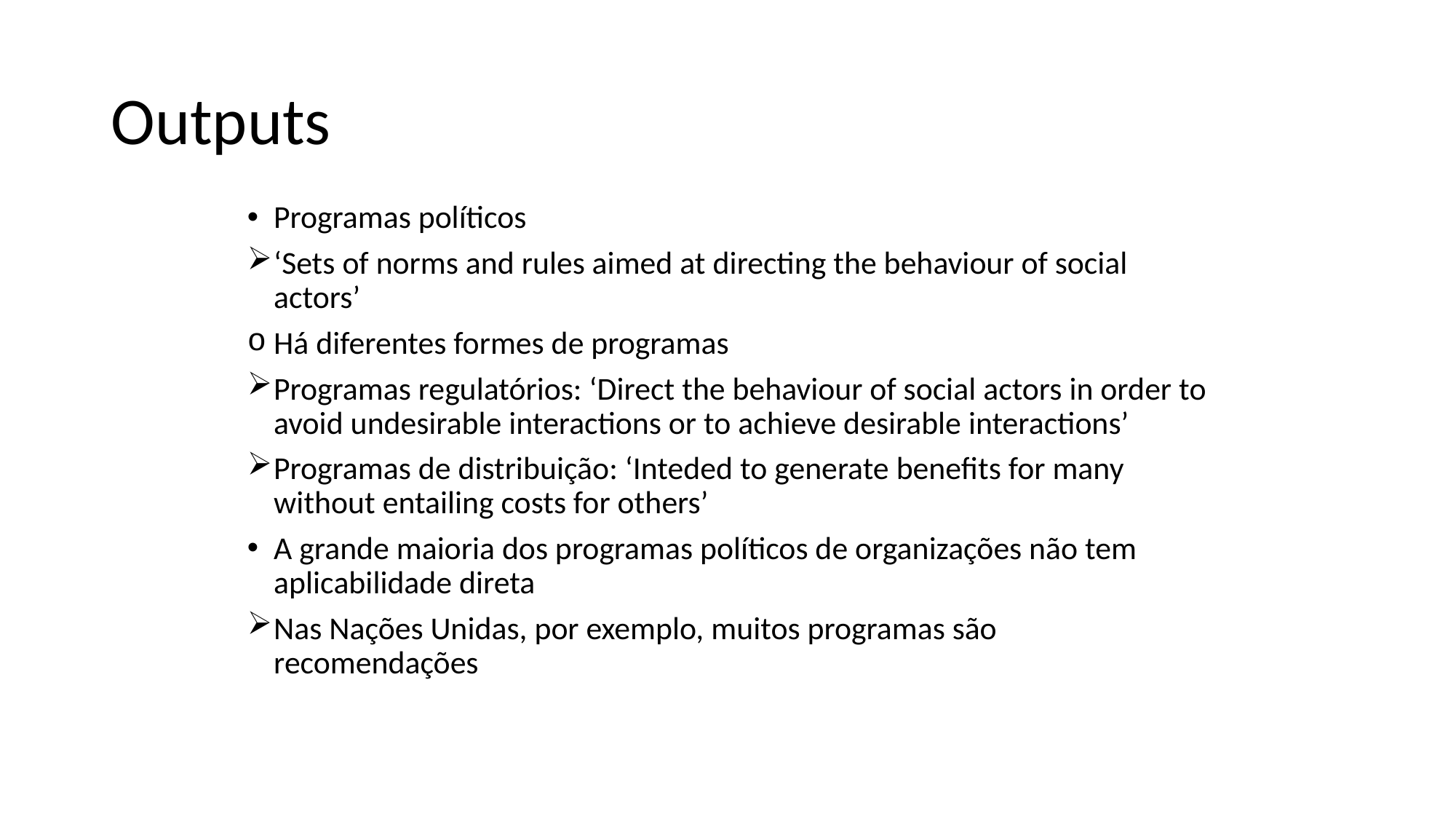

# Outputs
Programas políticos
‘Sets of norms and rules aimed at directing the behaviour of social actors’
Há diferentes formes de programas
Programas regulatórios: ‘Direct the behaviour of social actors in order to avoid undesirable interactions or to achieve desirable interactions’
Programas de distribuição: ‘Inteded to generate benefits for many without entailing costs for others’
A grande maioria dos programas políticos de organizações não tem aplicabilidade direta
Nas Nações Unidas, por exemplo, muitos programas são recomendações